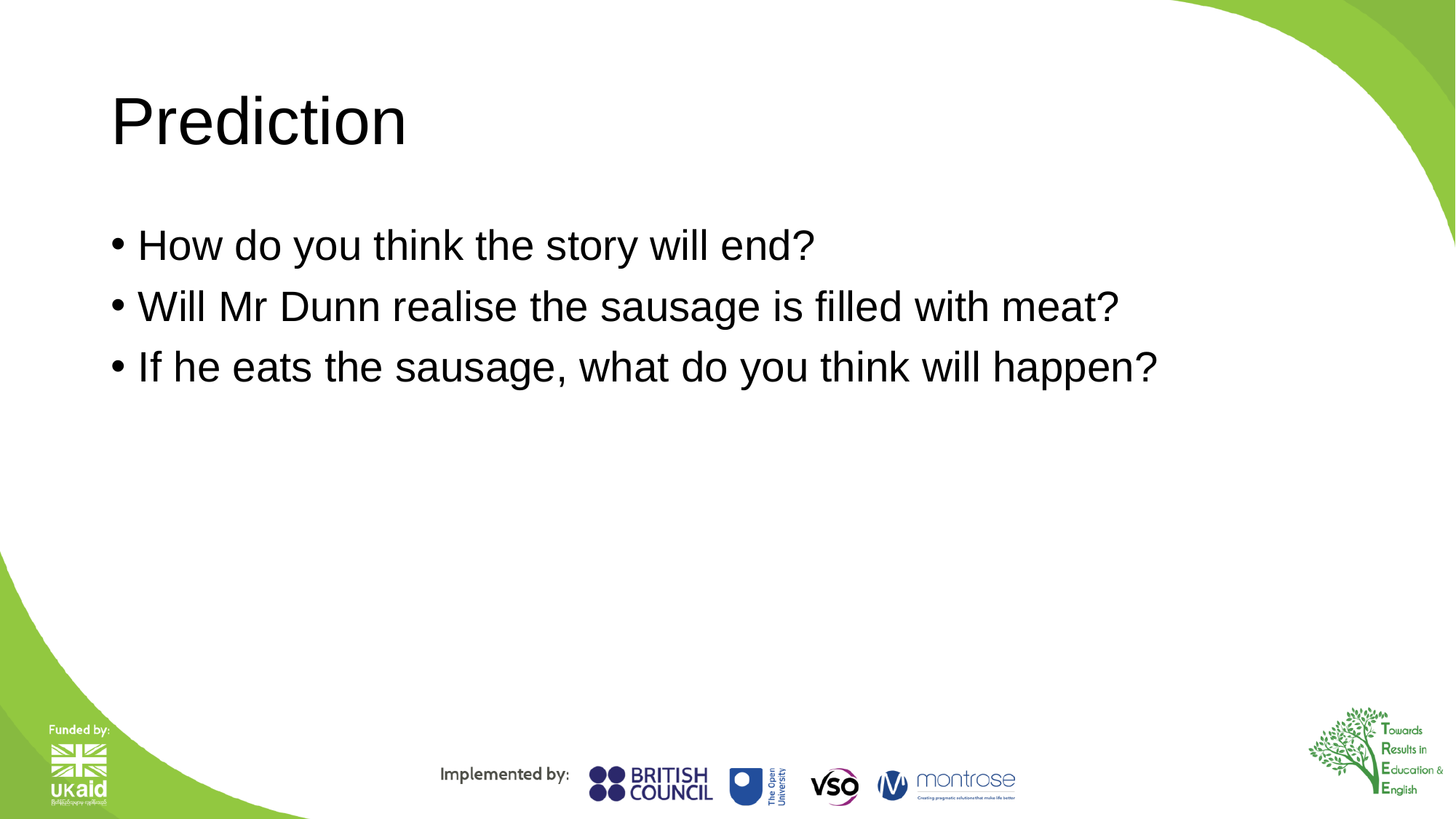

# Prediction
How do you think the story will end?
Will Mr Dunn realise the sausage is filled with meat?
If he eats the sausage, what do you think will happen?